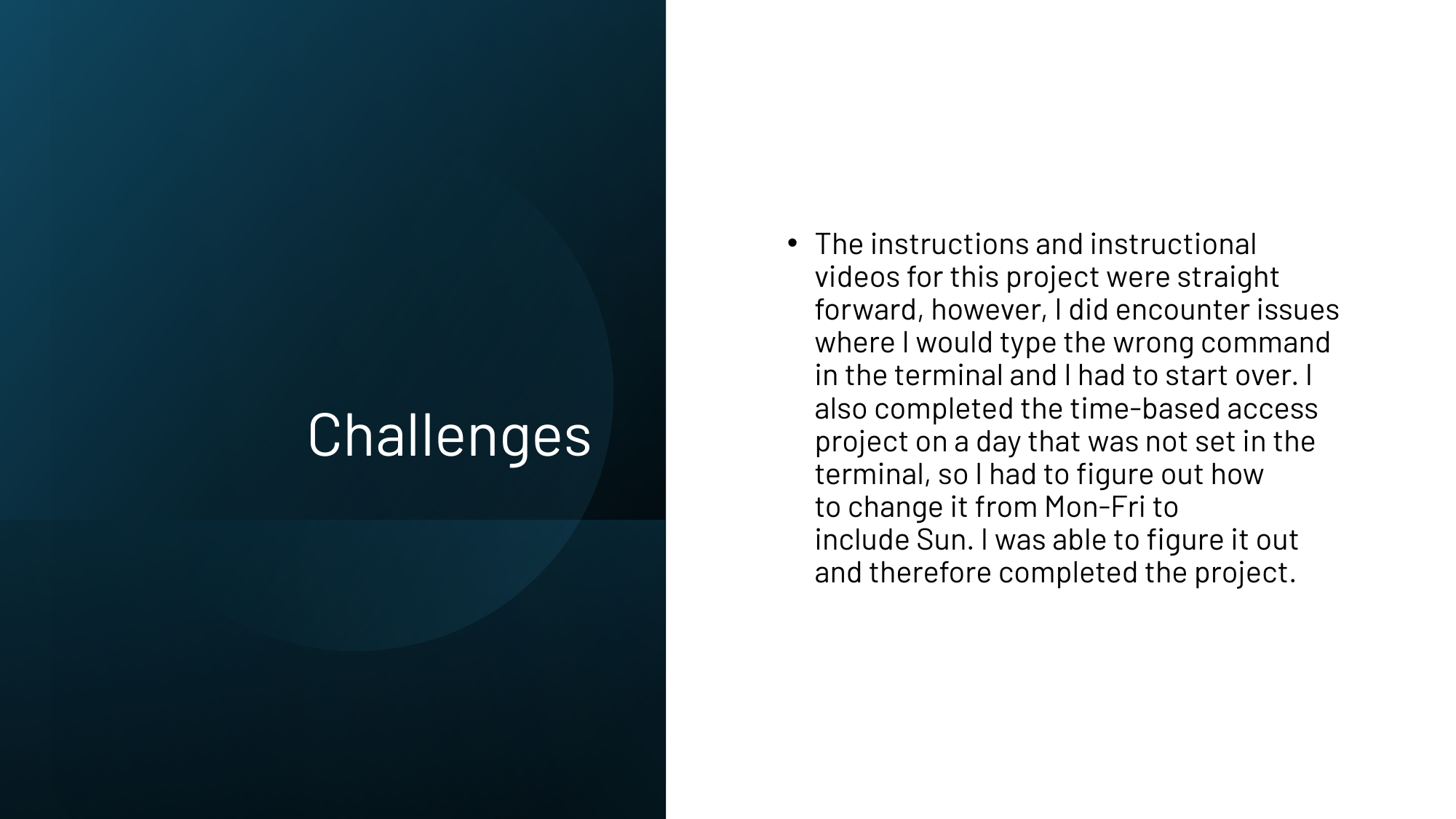

Challenges

The instructions and instructional videos for this project were straight forward, however, I did encounter issues where I would type the wrong command in the terminal and I had to start over. I also completed the time-based access project on a day that was not set in the terminal, so I had to figure out how to change it from Mon-Fri to include Sun. I was able to figure it out and therefore completed the project.